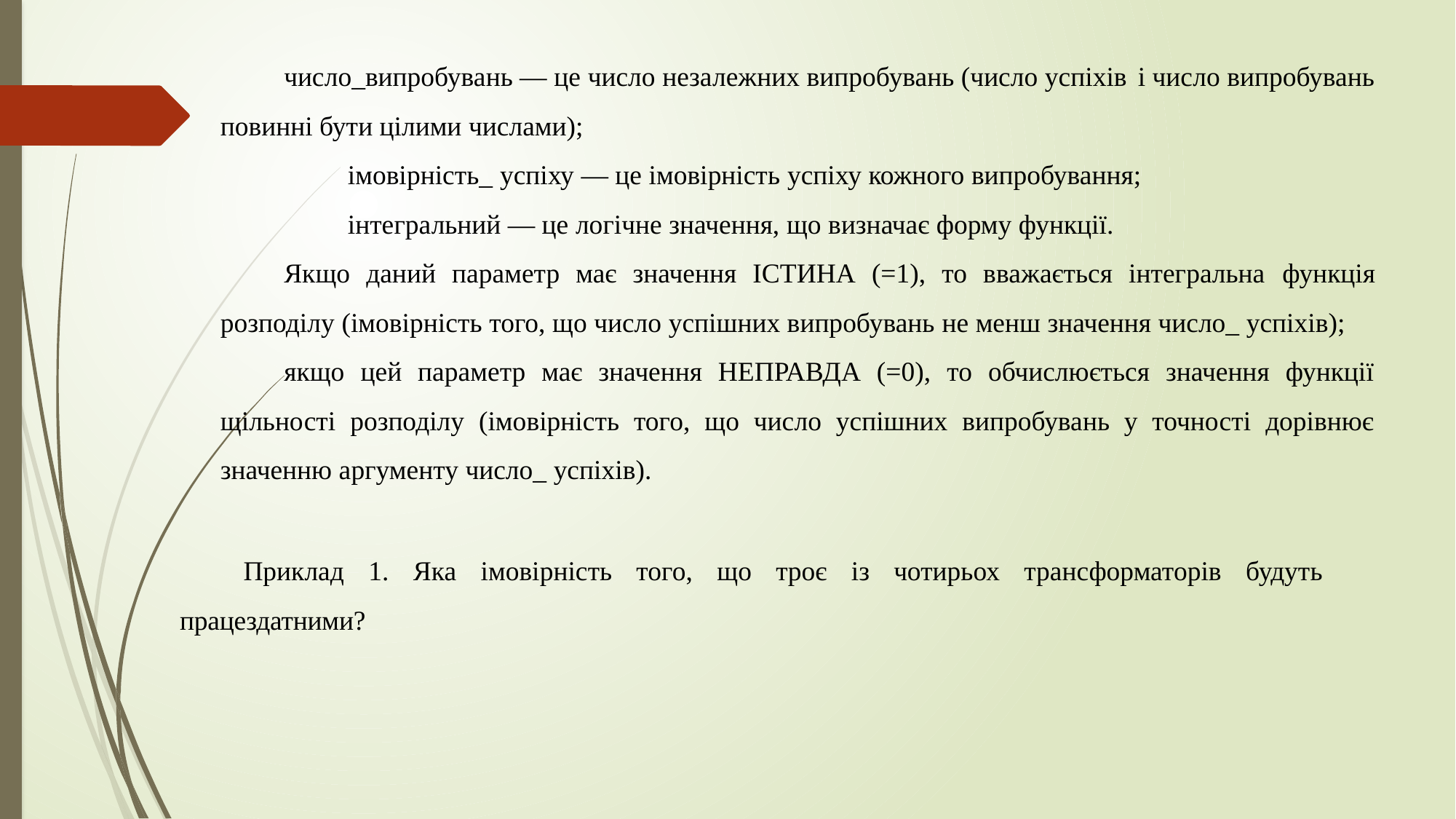

число_випробувань — це число незалежних випробувань (число успіхів і число випробувань повинні бути цілими числами);
імовірність_ успіху — це імовірність успіху кожного випробування;
інтегральний — це логічне значення, що визначає форму функції.
Якщо даний параметр має значення ІСТИНА (=1), то вважається інтегральна функція розподілу (імовірність того, що число успішних випробувань не менш значення число_ успіхів);
якщо цей параметр має значення НЕПРАВДА (=0), то обчислюється значення функції щільності розподілу (імовірність того, що число успішних випробувань у точності дорівнює значенню аргументу число_ успіхів).
Приклад 1. Яка імовірність того, що троє із чотирьох трансформаторів будуть працездатними?